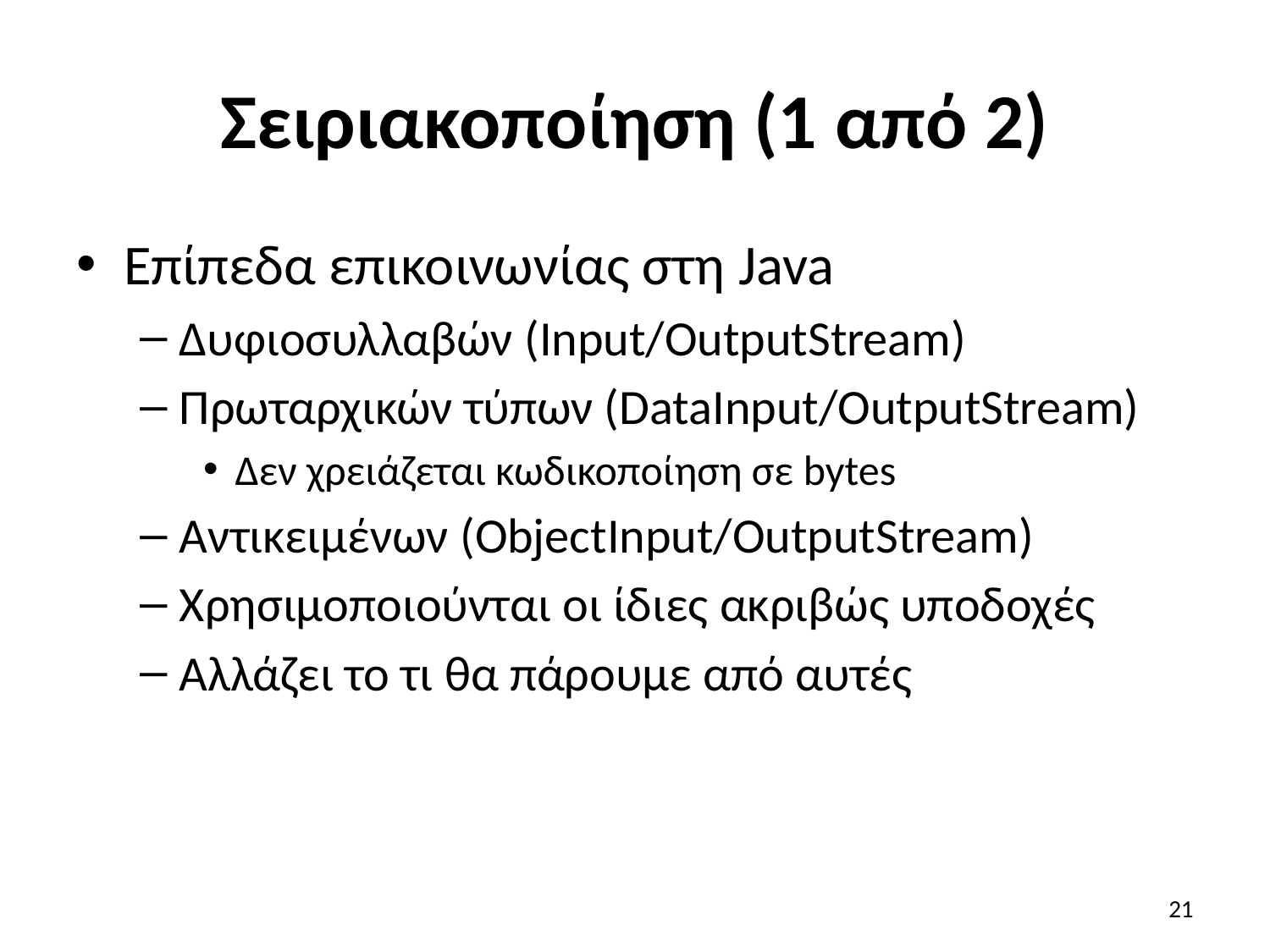

# Σειριακοποίηση (1 από 2)
Επίπεδα επικοινωνίας στη Java
Δυφιοσυλλαβών (Input/OutputStream)
Πρωταρχικών τύπων (DataInput/OutputStream)
Δεν χρειάζεται κωδικοποίηση σε bytes
Αντικειμένων (ObjectInput/OutputStream)
Χρησιμοποιούνται οι ίδιες ακριβώς υποδοχές
Αλλάζει το τι θα πάρουμε από αυτές
21